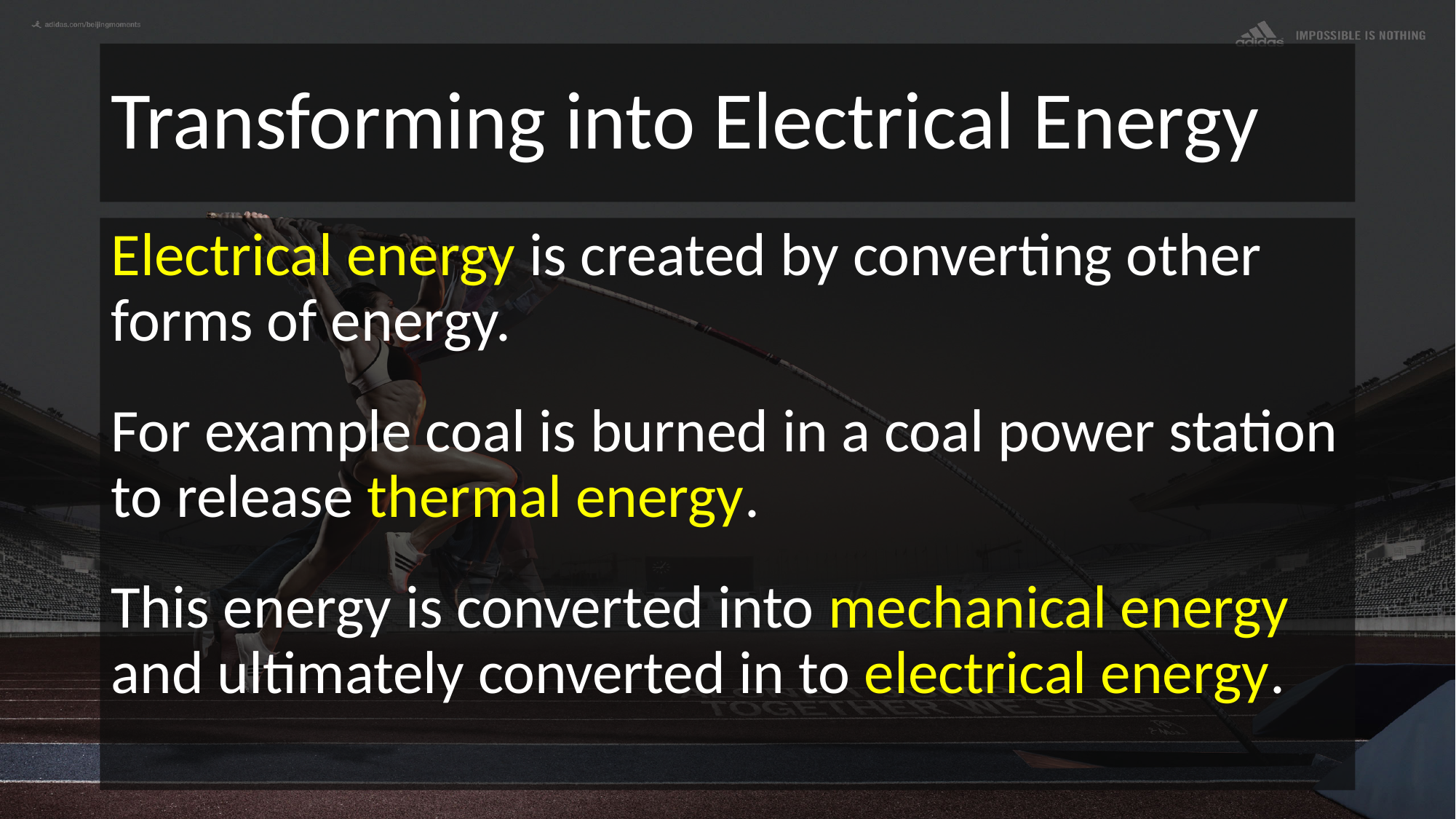

# Transforming into Electrical Energy
Electrical energy is created by converting other forms of energy.

For example coal is burned in a coal power station to release thermal energy.

This energy is converted into mechanical energy and ultimately converted in to electrical energy.